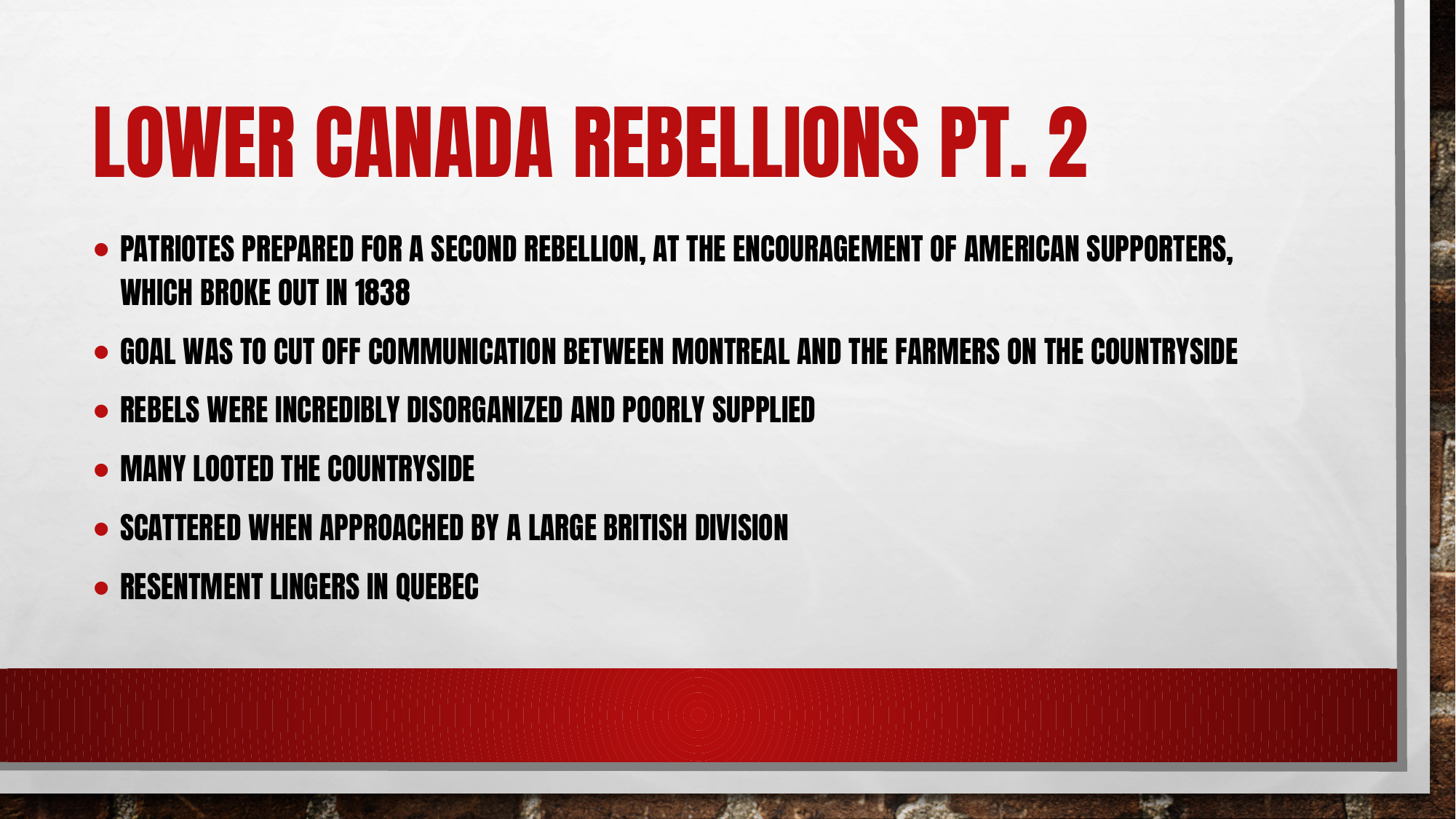

# Lower Canada Rebellions Pt. 2
Patriotes prepared for a second rebellion, at the encouragement of American supporters, which broke out in 1838
Goal was to cut off communication between Montreal and the farmers on the countryside
Rebels were incredibly disorganized and poorly supplied
Many looted the countryside
Scattered when approached by a large British division
Resentment lingers in Quebec